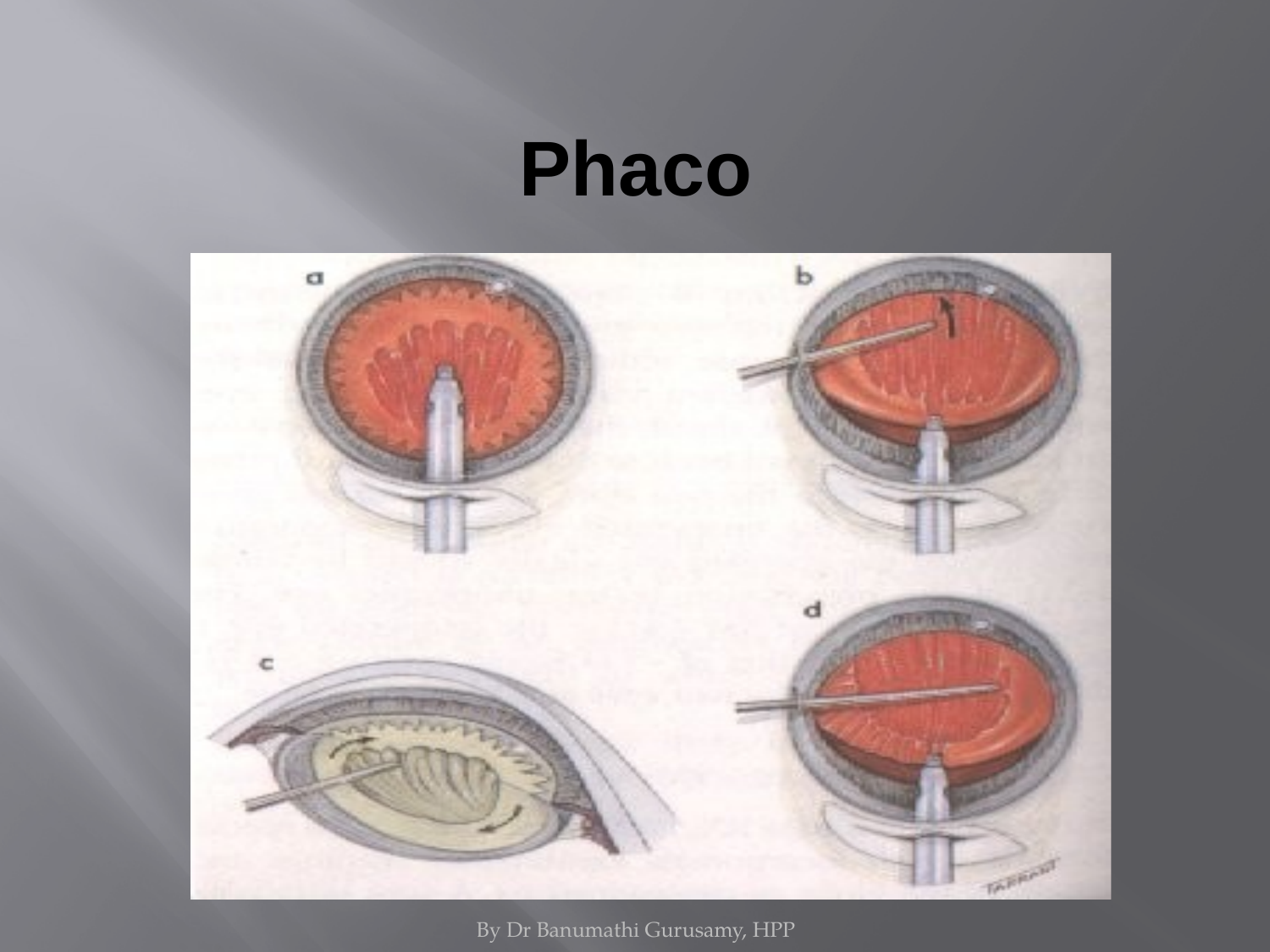

# Phaco

By Dr Banumathi Gurusamy, HPP